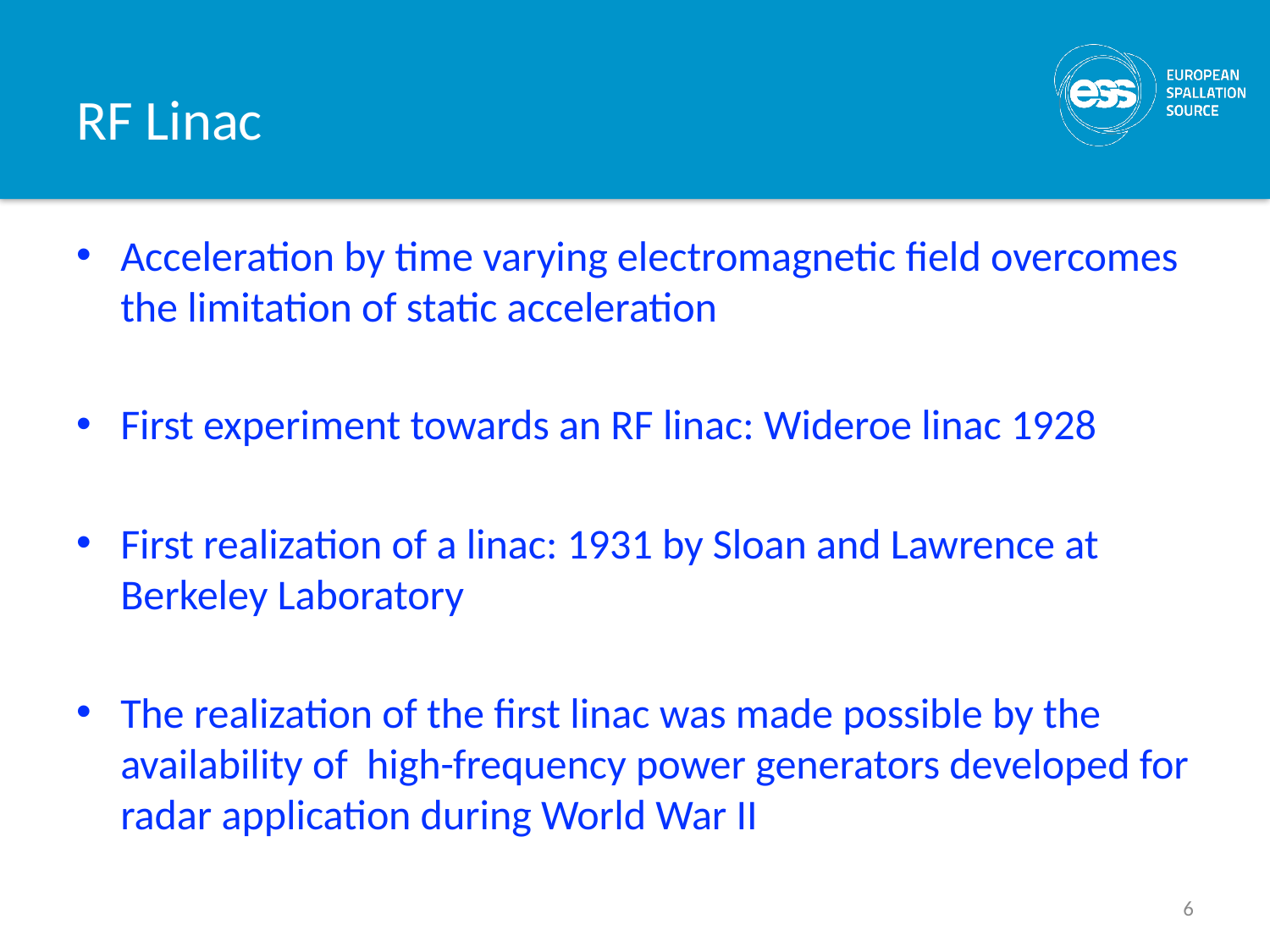

# RF Linac
Acceleration by time varying electromagnetic field overcomes the limitation of static acceleration

First experiment towards an RF linac: Wideroe linac 1928

First realization of a linac: 1931 by Sloan and Lawrence at Berkeley Laboratory

The realization of the first linac was made possible by the availability of  high-frequency power generators developed for radar application during World War II

6